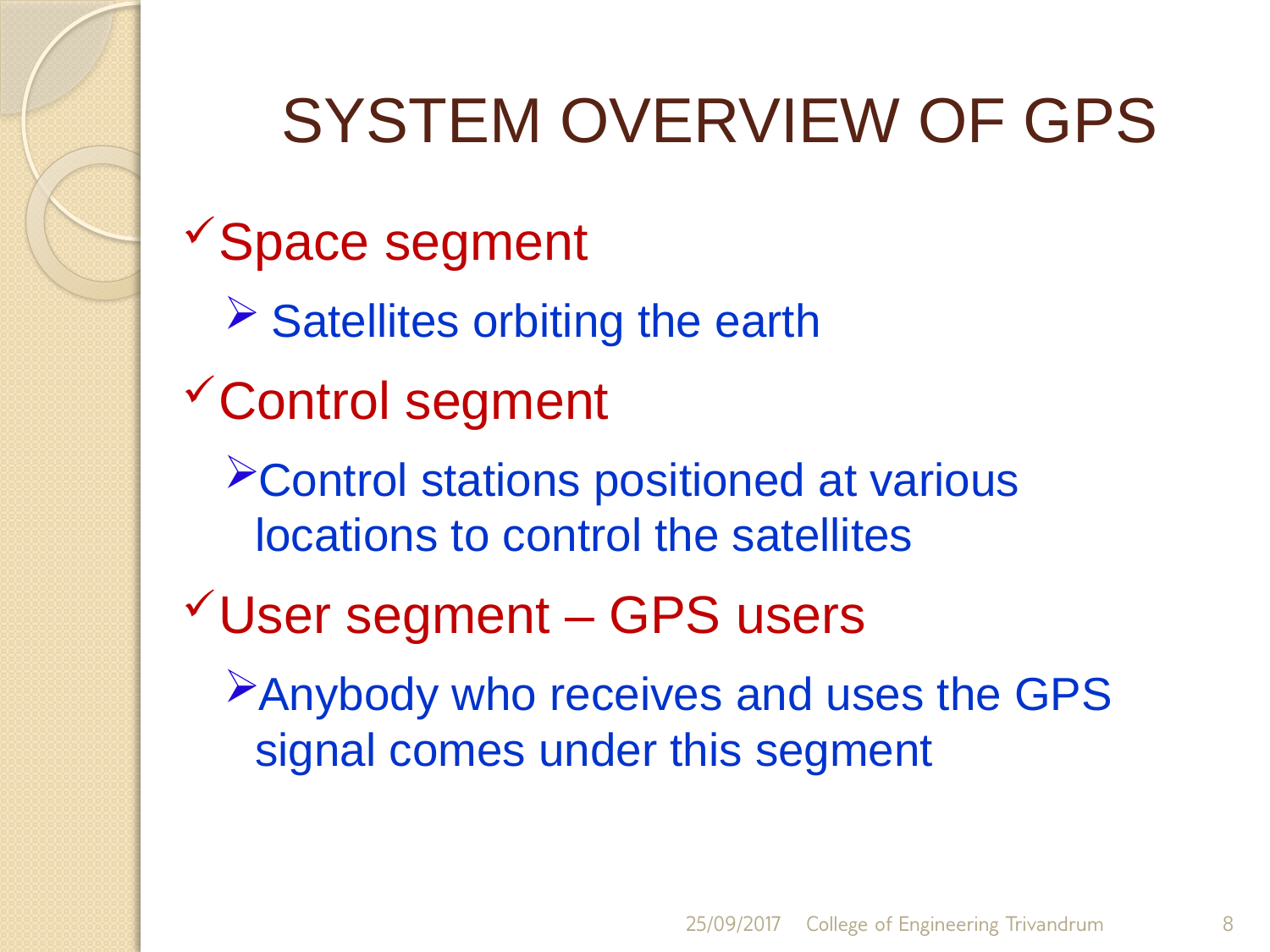

# SYSTEM OVERVIEW OF GPS
Space segment
 Satellites orbiting the earth
Control segment
Control stations positioned at various locations to control the satellites
User segment – GPS users
Anybody who receives and uses the GPS signal comes under this segment

25/09/2017
College of Engineering Trivandrum
8